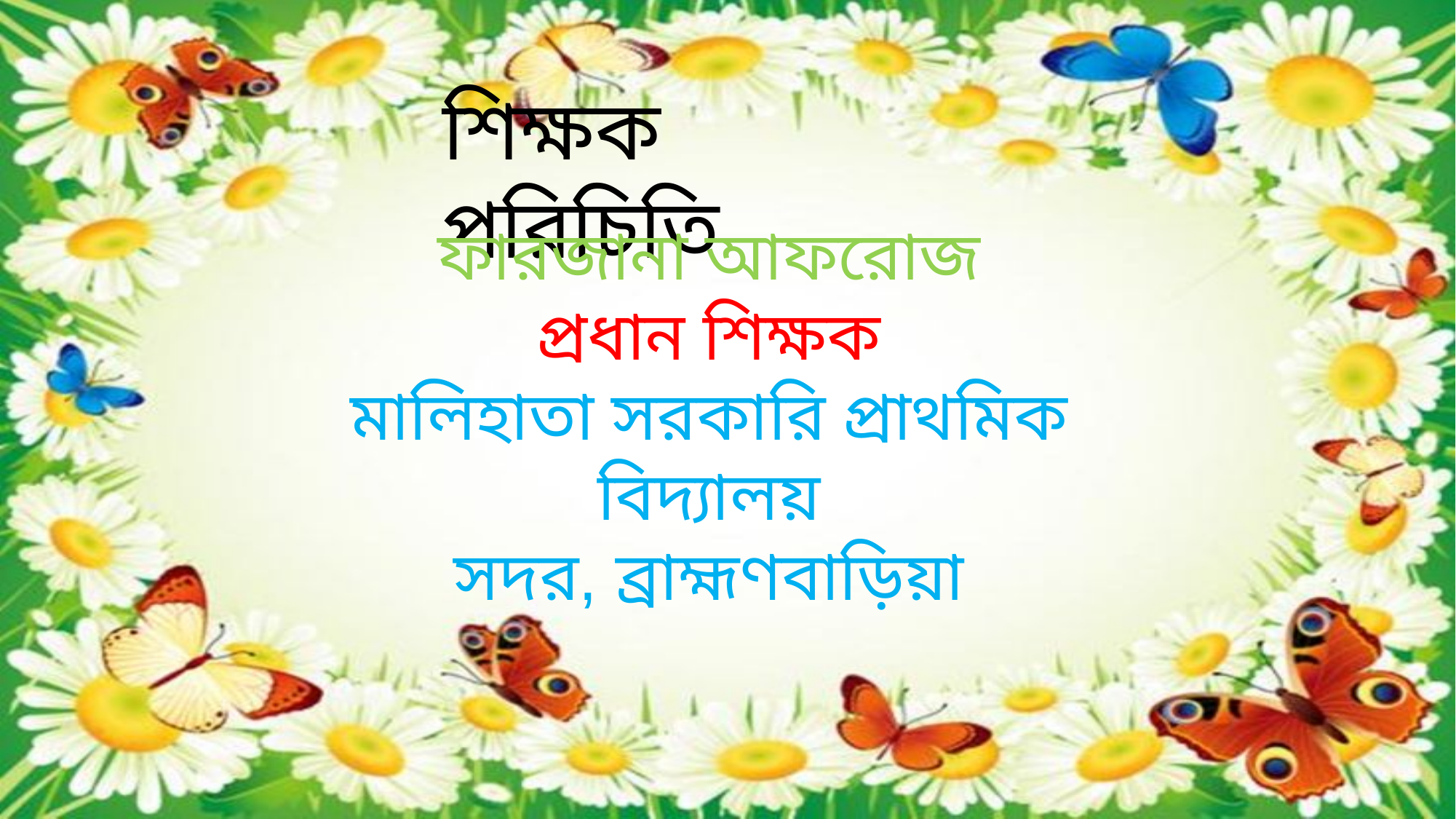

শিক্ষক পরিচিতি
ফারজানা আফরোজ
প্রধান শিক্ষক
মালিহাতা সরকারি প্রাথমিক বিদ্যালয়
সদর, ব্রাহ্মণবাড়িয়া